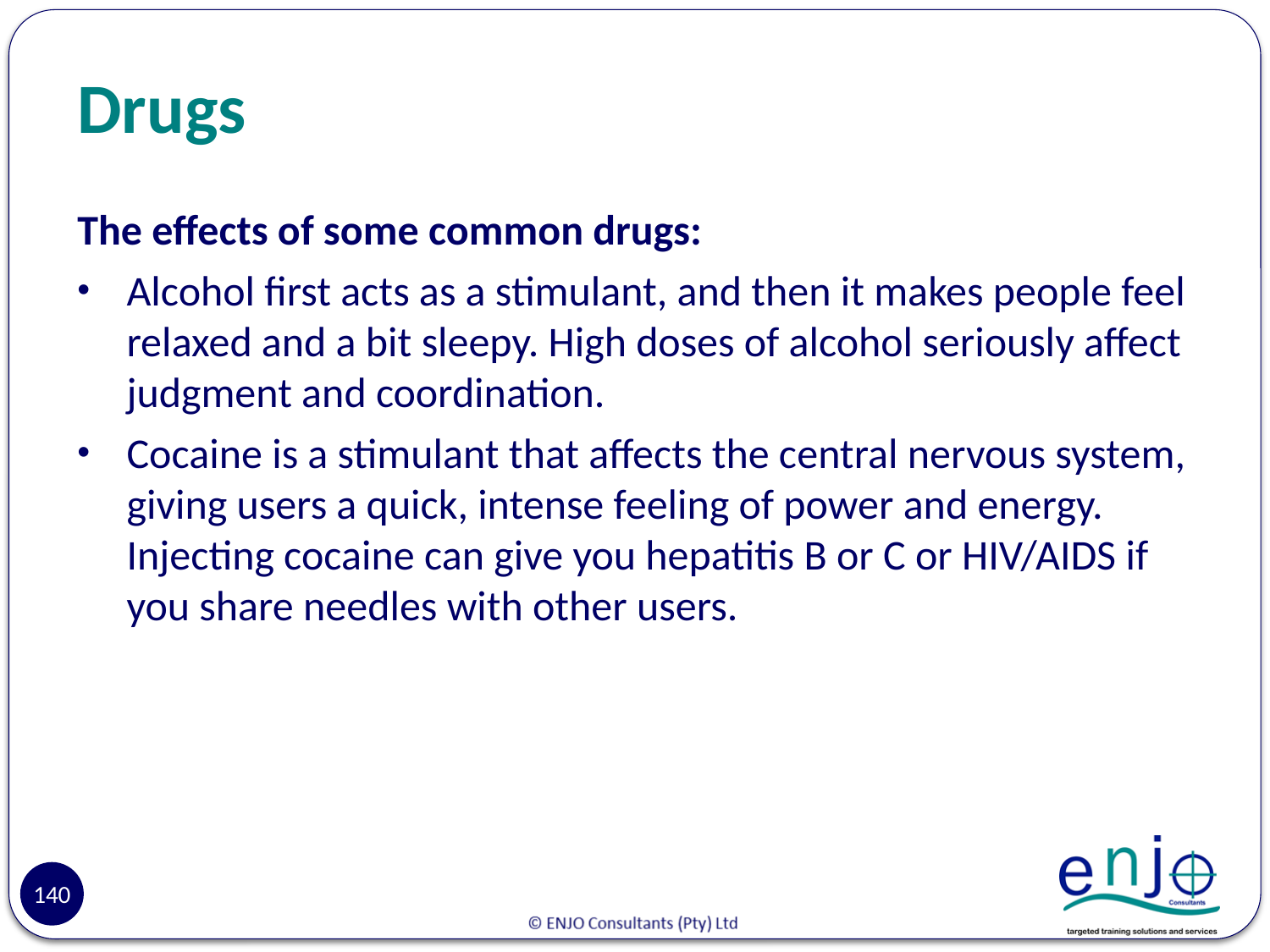

# Drugs
The effects of some common drugs:
Alcohol first acts as a stimulant, and then it makes people feel relaxed and a bit sleepy. High doses of alcohol seriously affect judgment and coordination.
Cocaine is a stimulant that affects the central nervous system, giving users a quick, intense feeling of power and energy. Injecting cocaine can give you hepatitis B or C or HIV/AIDS if you share needles with other users.
140